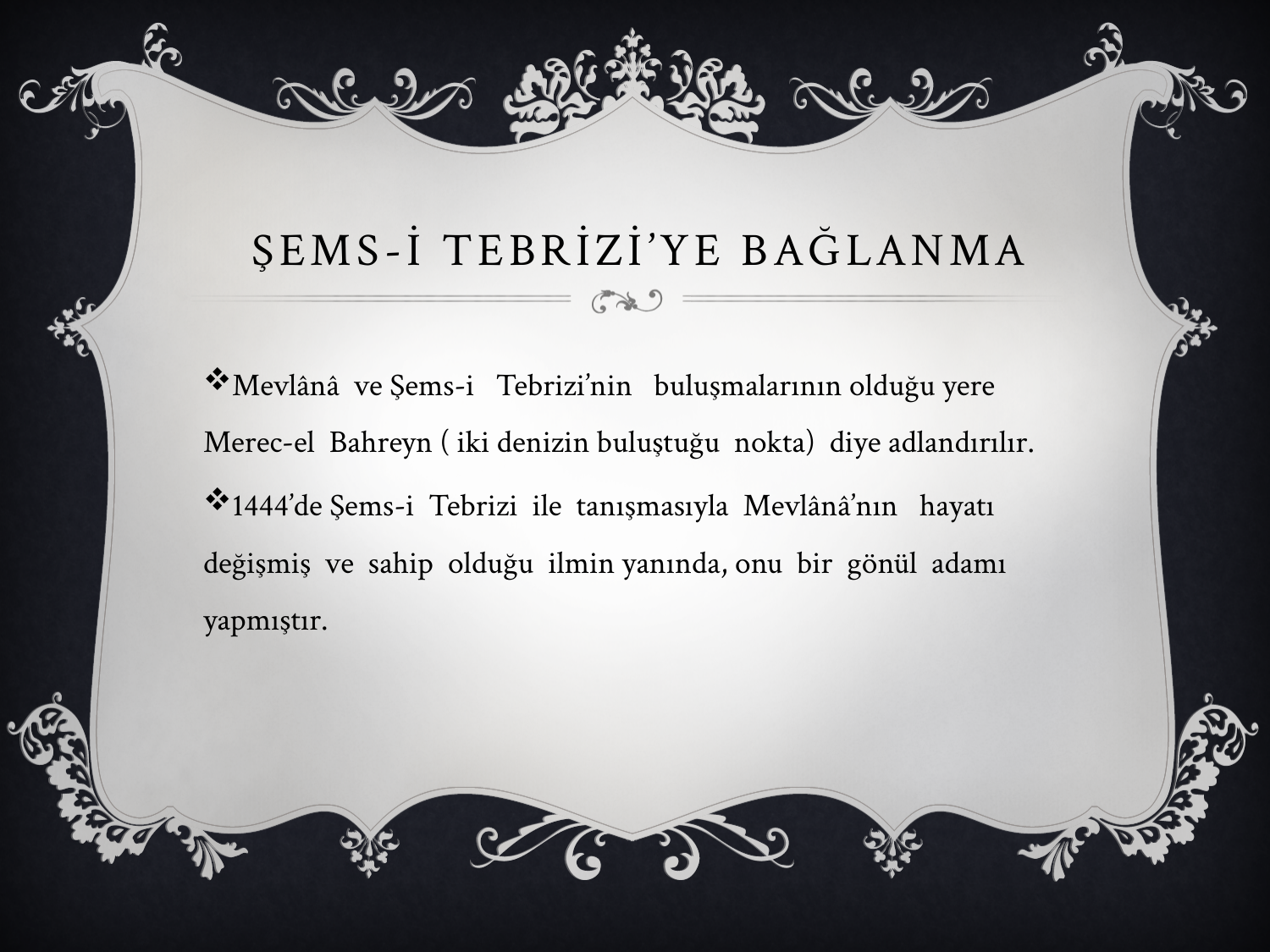

# ŞEMS-İ TEBRİZİ’YE BAĞLANMA
Mevlânâ  ve Şems-i   Tebrizi’nin   buluşmalarının olduğu yere  Merec-el  Bahreyn ( iki denizin buluştuğu  nokta)  diye adlandırılır.
1444’de Şems-i  Tebrizi  ile  tanışmasıyla  Mevlânâ’nın   hayatı  değişmiş  ve  sahip  olduğu  ilmin yanında, onu  bir  gönül  adamı  yapmıştır.